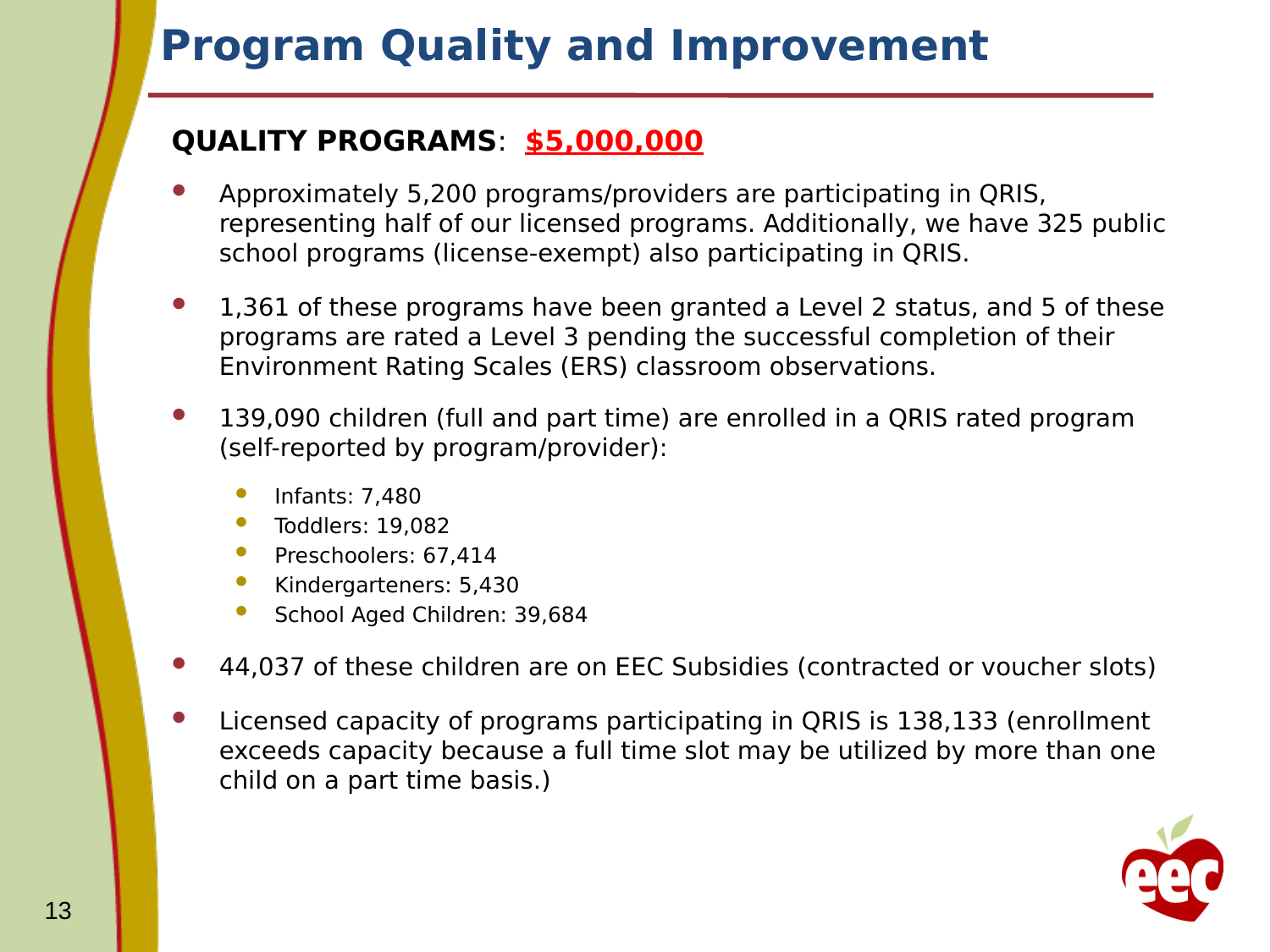

# Program Quality and Improvement
QUALITY PROGRAMS:  $5,000,000

Approximately 5,200 programs/providers are participating in QRIS, representing half of our licensed programs. Additionally, we have 325 public school programs (license-exempt) also participating in QRIS.

1,361 of these programs have been granted a Level 2 status, and 5 of these programs are rated a Level 3 pending the successful completion of their Environment Rating Scales (ERS) classroom observations.

139,090 children (full and part time) are enrolled in a QRIS rated program (self-reported by program/provider):

Infants: 7,480
Toddlers: 19,082
Preschoolers: 67,414
Kindergarteners: 5,430
School Aged Children: 39,684

44,037 of these children are on EEC Subsidies (contracted or voucher slots)

Licensed capacity of programs participating in QRIS is 138,133 (enrollment  exceeds capacity because a full time slot may be utilized by more than one child on a part time basis.)

13